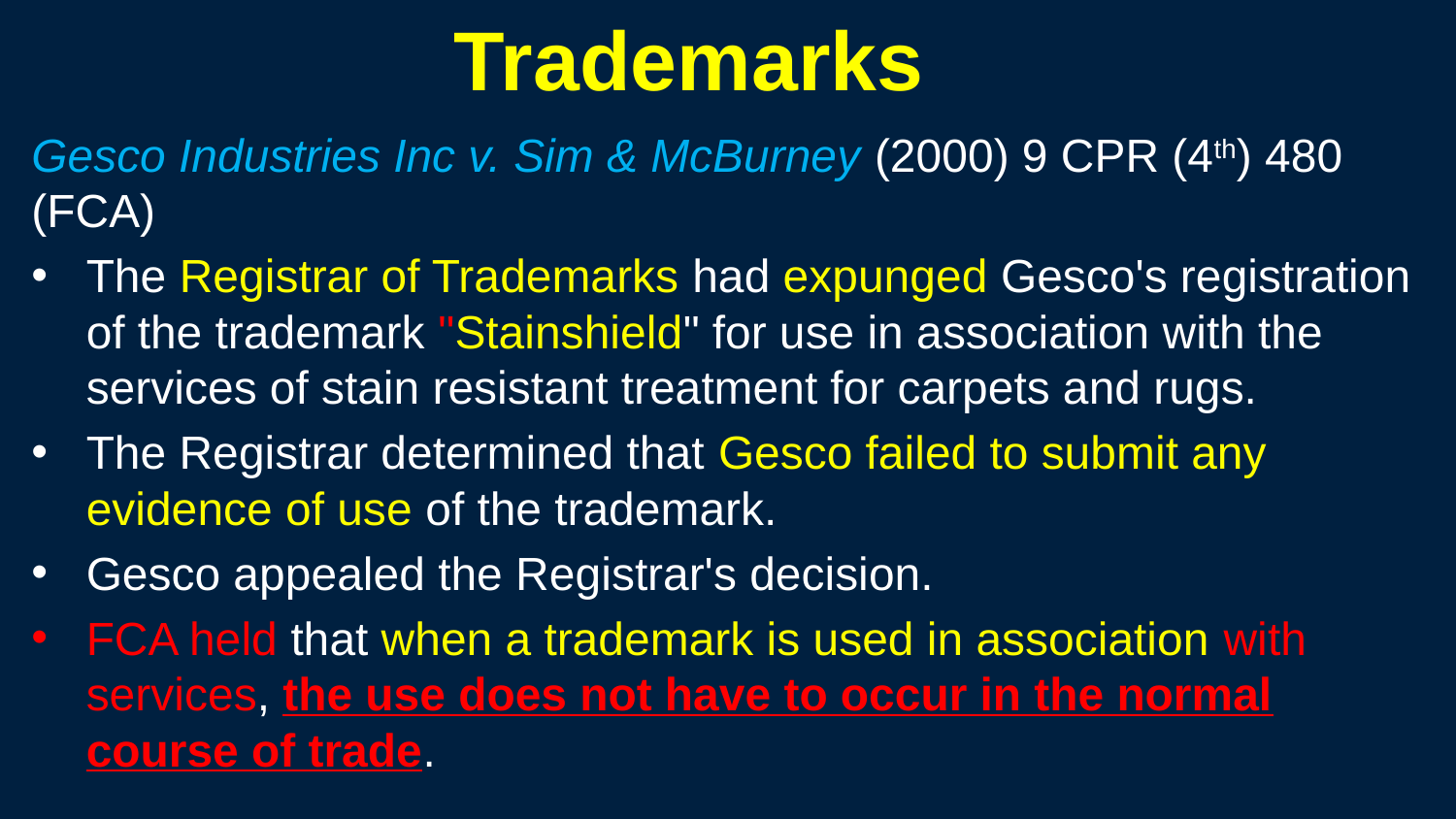

167
# Trademarks
Gesco Industries Inc v. Sim & McBurney (2000) 9 CPR (4th) 480 (FCA)
The Registrar of Trademarks had expunged Gesco's registration of the trademark "Stainshield" for use in association with the services of stain resistant treatment for carpets and rugs.
The Registrar determined that Gesco failed to submit any evidence of use of the trademark.
Gesco appealed the Registrar's decision.
FCA held that when a trademark is used in association with services, the use does not have to occur in the normal course of trade.